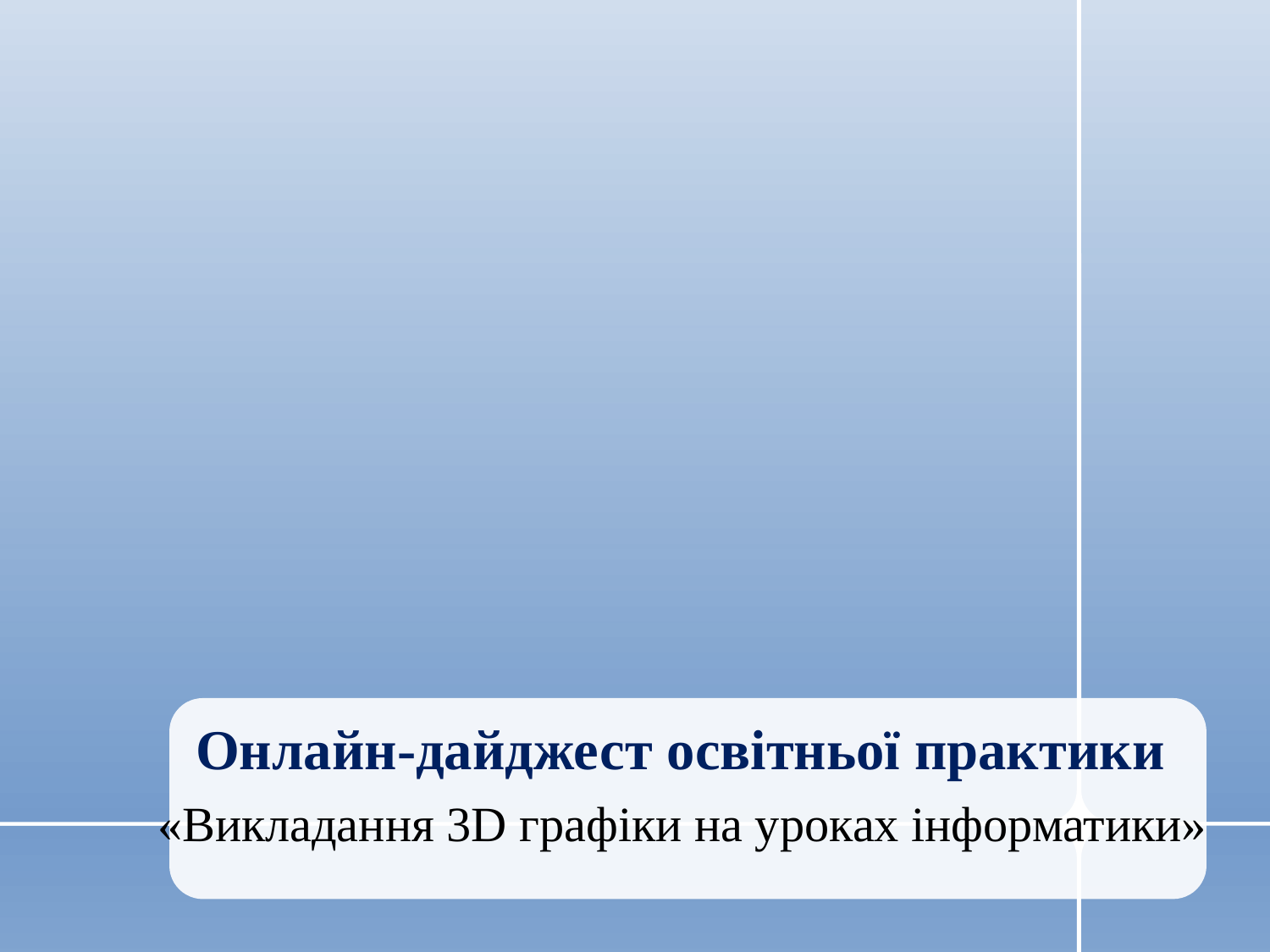

# Онлайн-дайджест освітньої практики
«Викладання 3D графіки на уроках інформатики»